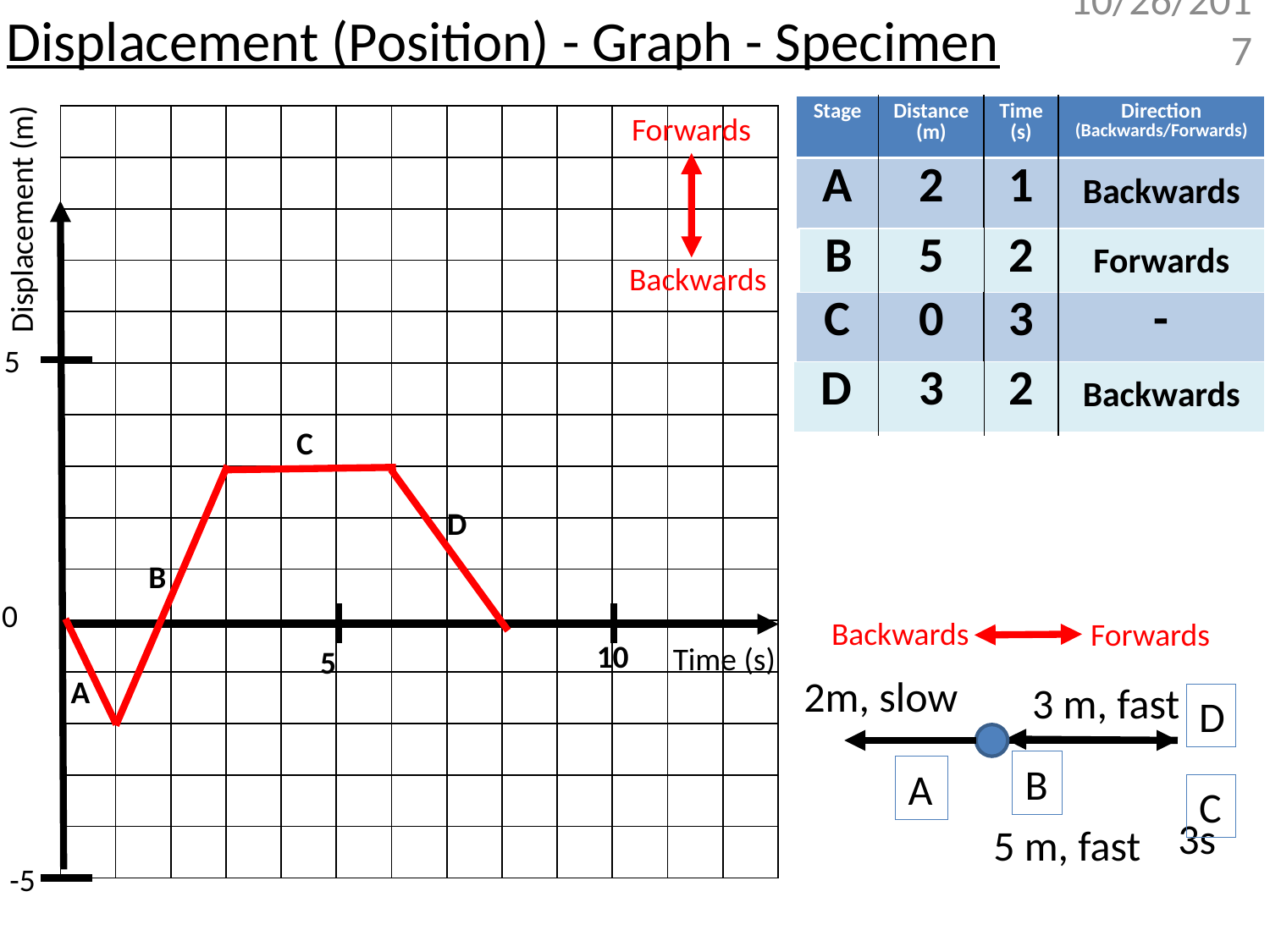

10/26/2017
# Displacement (Position) - Graph - Specimen
| Stage | Distance (m) | Time (s) | Direction (Backwards/Forwards) |
| --- | --- | --- | --- |
Forwards
|  |  |  |  |  |  |  |  |  |  |  |  |  |
| --- | --- | --- | --- | --- | --- | --- | --- | --- | --- | --- | --- | --- |
|  |  |  |  |  |  |  |  |  |  |  |  |  |
|  |  |  |  |  |  |  |  |  |  |  |  |  |
|  |  |  |  |  |  |  |  |  |  |  |  |  |
|  |  |  |  |  |  |  |  |  |  |  |  |  |
|  |  |  |  |  |  |  |  |  |  |  |  |  |
|  |  |  |  |  |  |  |  |  |  |  |  |  |
|  |  |  |  |  |  |  |  |  |  |  |  |  |
|  |  |  |  |  |  |  |  |  |  |  |  |  |
|  |  |  |  |  |  |  |  |  |  |  |  |  |
|  |  |  |  |  |  |  |  |  |  |  |  |  |
|  |  |  |  |  |  |  |  |  |  |  |  |  |
|  |  |  |  |  |  |  |  |  |  |  |  |  |
|  |  |  |  |  |  |  |  |  |  |  |  |  |
|  |  |  |  |  |  |  |  |  |  |  |  |  |
| A | 2 | 1 | Backwards |
| --- | --- | --- | --- |
Displacement (m)
| B | 5 | 2 | Forwards |
| --- | --- | --- | --- |
Backwards
| C | 0 | 3 | - |
| --- | --- | --- | --- |
5
| D | 3 | 2 | Backwards |
| --- | --- | --- | --- |
C
D
B
0
Backwards
Forwards
10
Time (s)
5
2m, slow
A
3 m, fast
D

B
A
C
3s
5 m, fast
-5